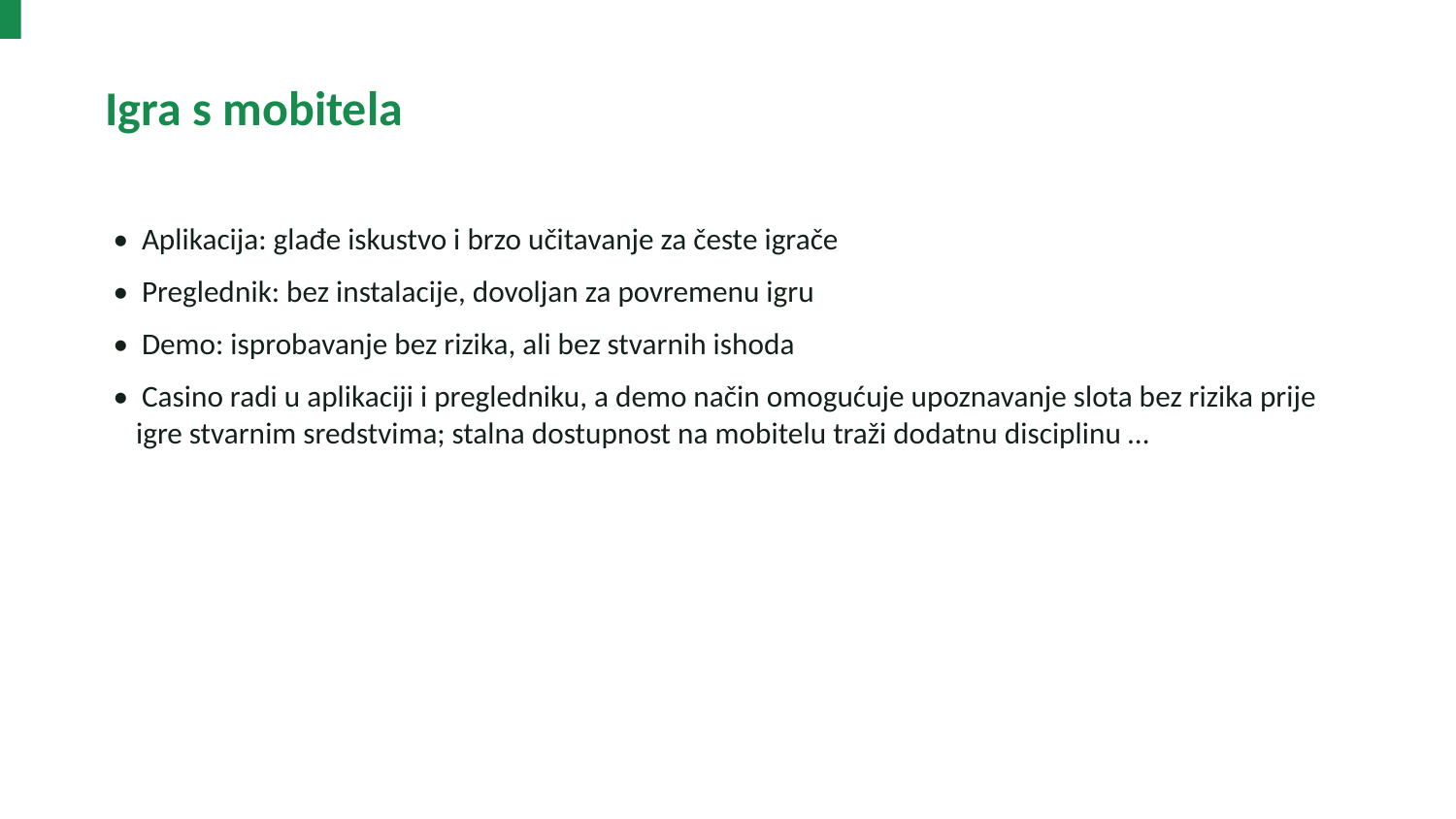

Igra s mobitela
•  Aplikacija: glađe iskustvo i brzo učitavanje za česte igrače
•  Preglednik: bez instalacije, dovoljan za povremenu igru
•  Demo: isprobavanje bez rizika, ali bez stvarnih ishoda
•  Casino radi u aplikaciji i pregledniku, a demo način omogućuje upoznavanje slota bez rizika prije igre stvarnim sredstvima; stalna dostupnost na mobitelu traži dodatnu disciplinu …